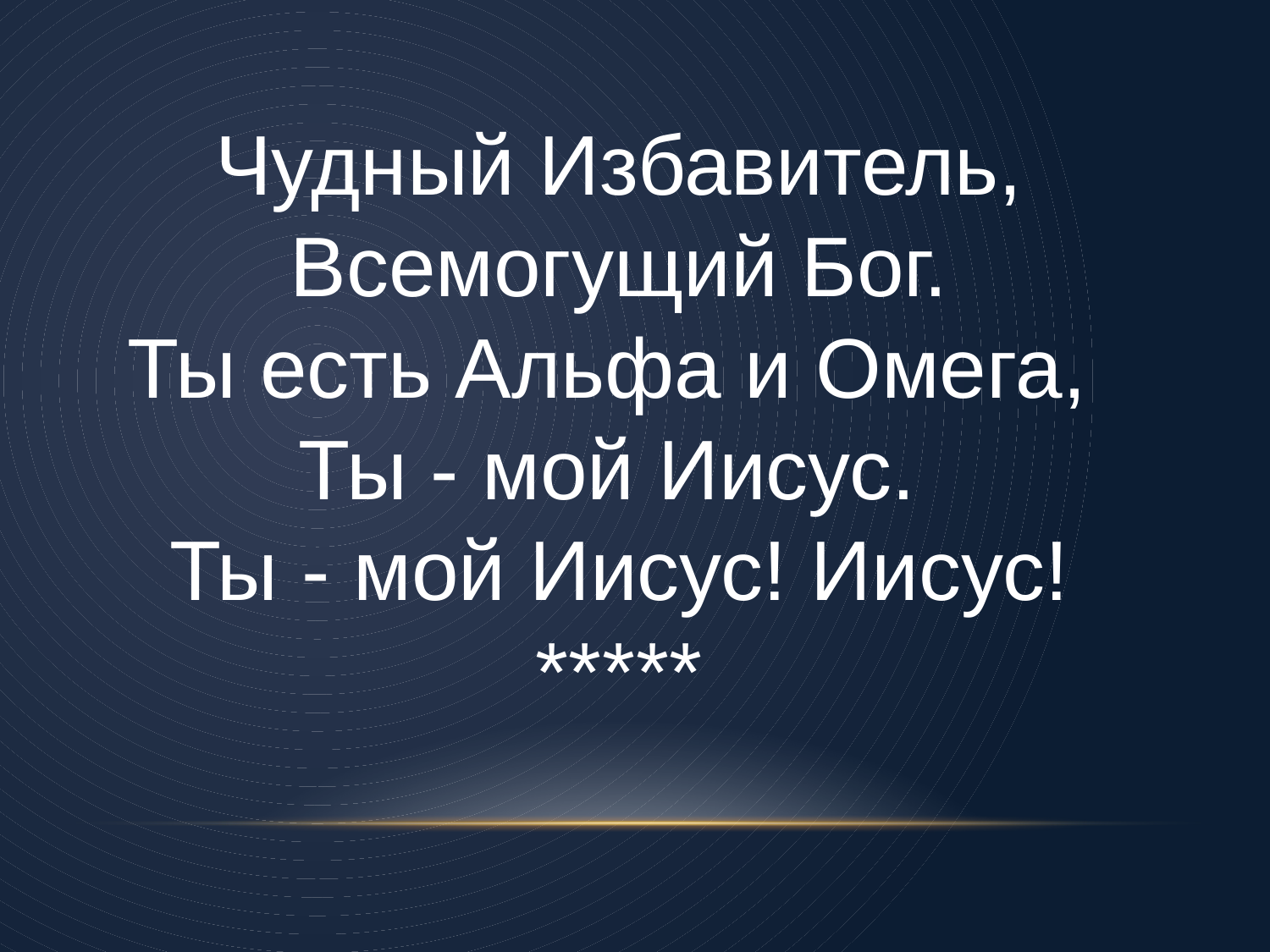

Чудный Избавитель, Всемогущий Бог.
Ты есть Альфа и Омега,
Ты - мой Иисус.
Ты - мой Иисус! Иисус!
*****